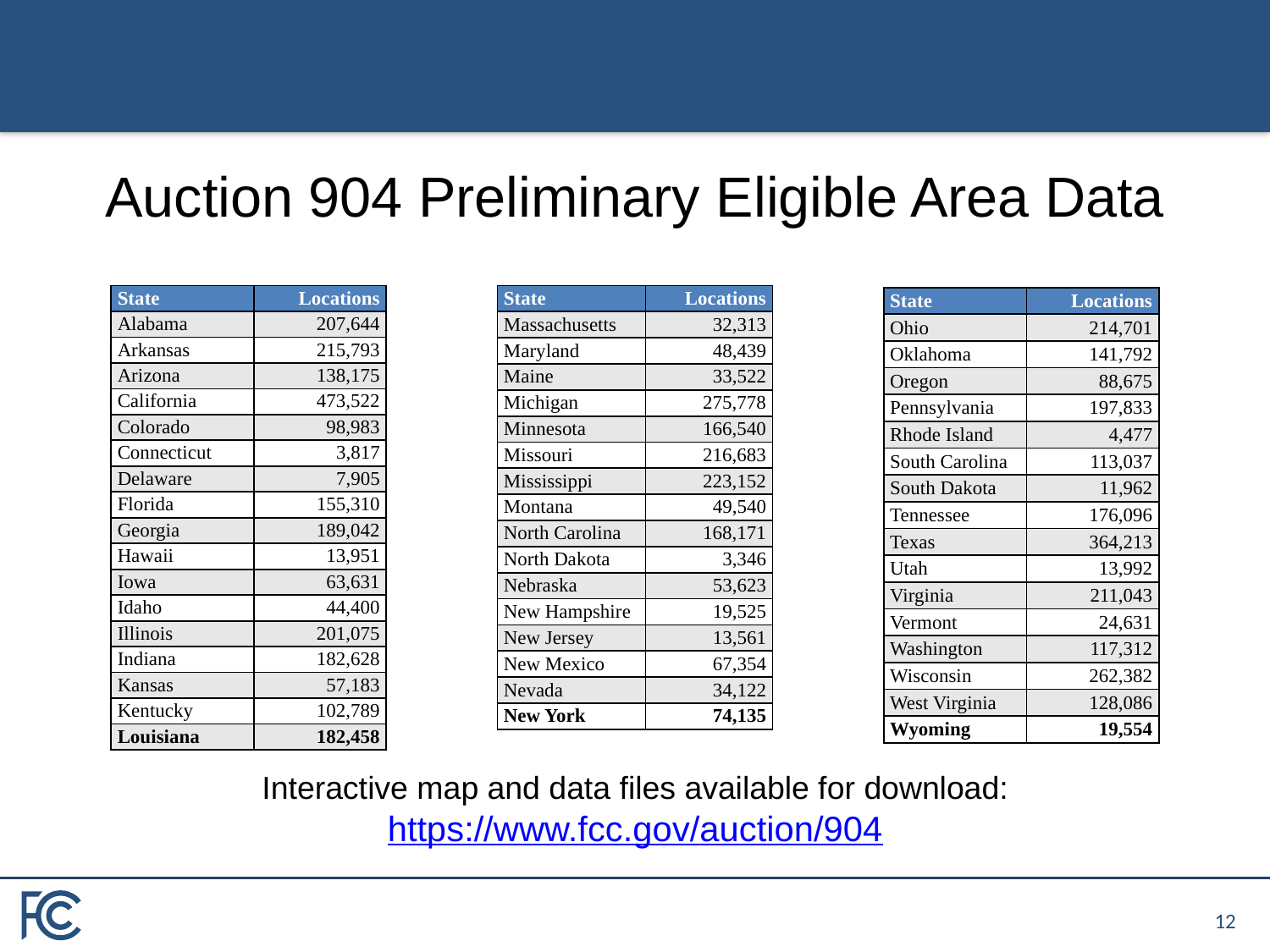

# Auction 904 Preliminary Eligible Area Data
| State | Locations |
| --- | --- |
| Alabama | 207,644 |
| Arkansas | 215,793 |
| Arizona | 138,175 |
| California | 473,522 |
| Colorado | 98,983 |
| Connecticut | 3,817 |
| Delaware | 7,905 |
| Florida | 155,310 |
| Georgia | 189,042 |
| Hawaii | 13,951 |
| Iowa | 63,631 |
| Idaho | 44,400 |
| Illinois | 201,075 |
| Indiana | 182,628 |
| Kansas | 57,183 |
| Kentucky | 102,789 |
| Louisiana | 182,458 |
| State | Locations |
| --- | --- |
| Massachusetts | 32,313 |
| Maryland | 48,439 |
| Maine | 33,522 |
| Michigan | 275,778 |
| Minnesota | 166,540 |
| Missouri | 216,683 |
| Mississippi | 223,152 |
| Montana | 49,540 |
| North Carolina | 168,171 |
| North Dakota | 3,346 |
| Nebraska | 53,623 |
| New Hampshire | 19,525 |
| New Jersey | 13,561 |
| New Mexico | 67,354 |
| Nevada | 34,122 |
| New York | 74,135 |
| State | Locations |
| --- | --- |
| Ohio | 214,701 |
| Oklahoma | 141,792 |
| Oregon | 88,675 |
| Pennsylvania | 197,833 |
| Rhode Island | 4,477 |
| South Carolina | 113,037 |
| South Dakota | 11,962 |
| Tennessee | 176,096 |
| Texas | 364,213 |
| Utah | 13,992 |
| Virginia | 211,043 |
| Vermont | 24,631 |
| Washington | 117,312 |
| Wisconsin | 262,382 |
| West Virginia | 128,086 |
| Wyoming | 19,554 |
Interactive map and data files available for download:
https://www.fcc.gov/auction/904
12